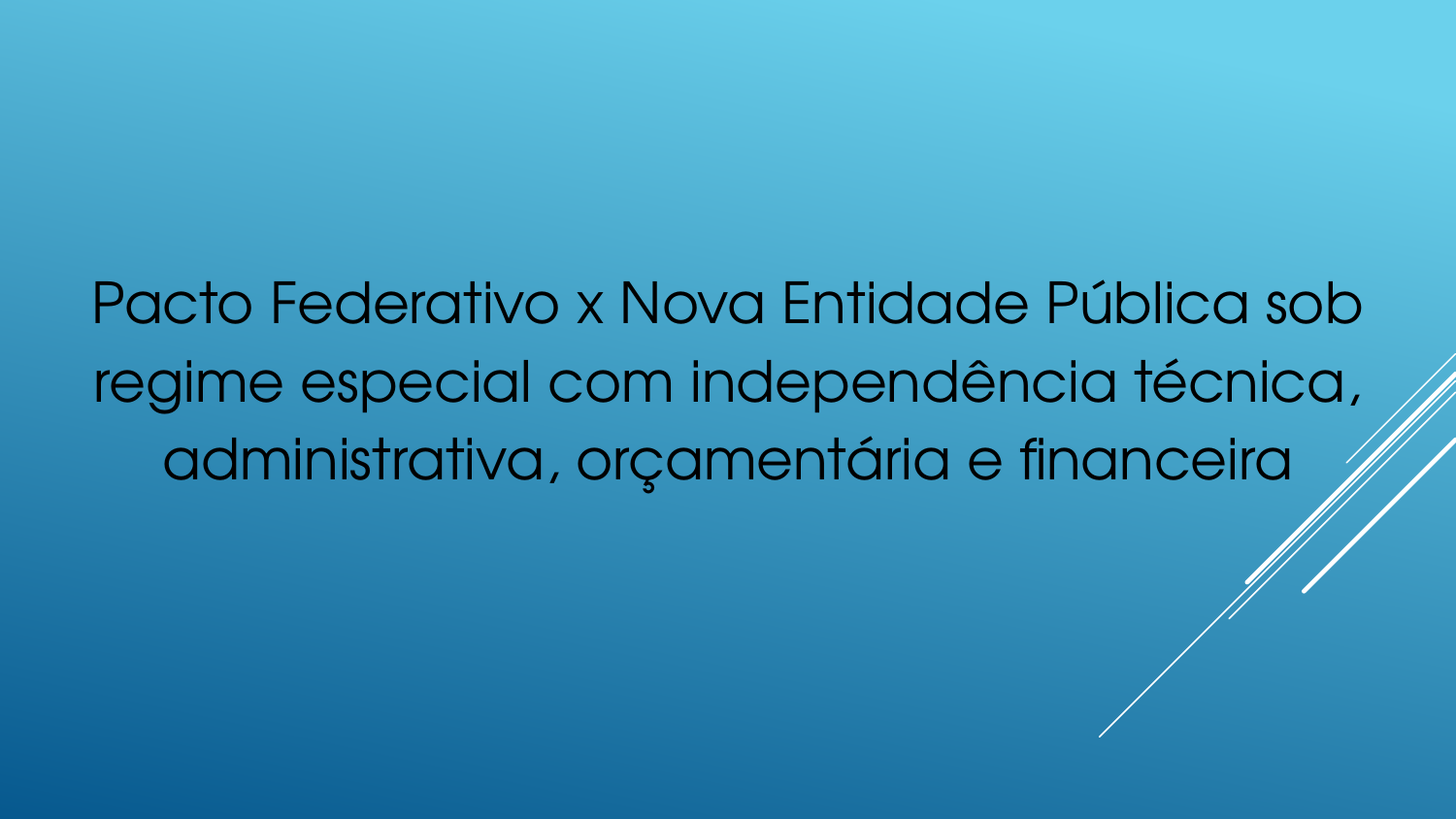

# Pacto Federativo x Nova Entidade Pública sob regime especial com independência técnica, administrativa, orçamentária e financeira